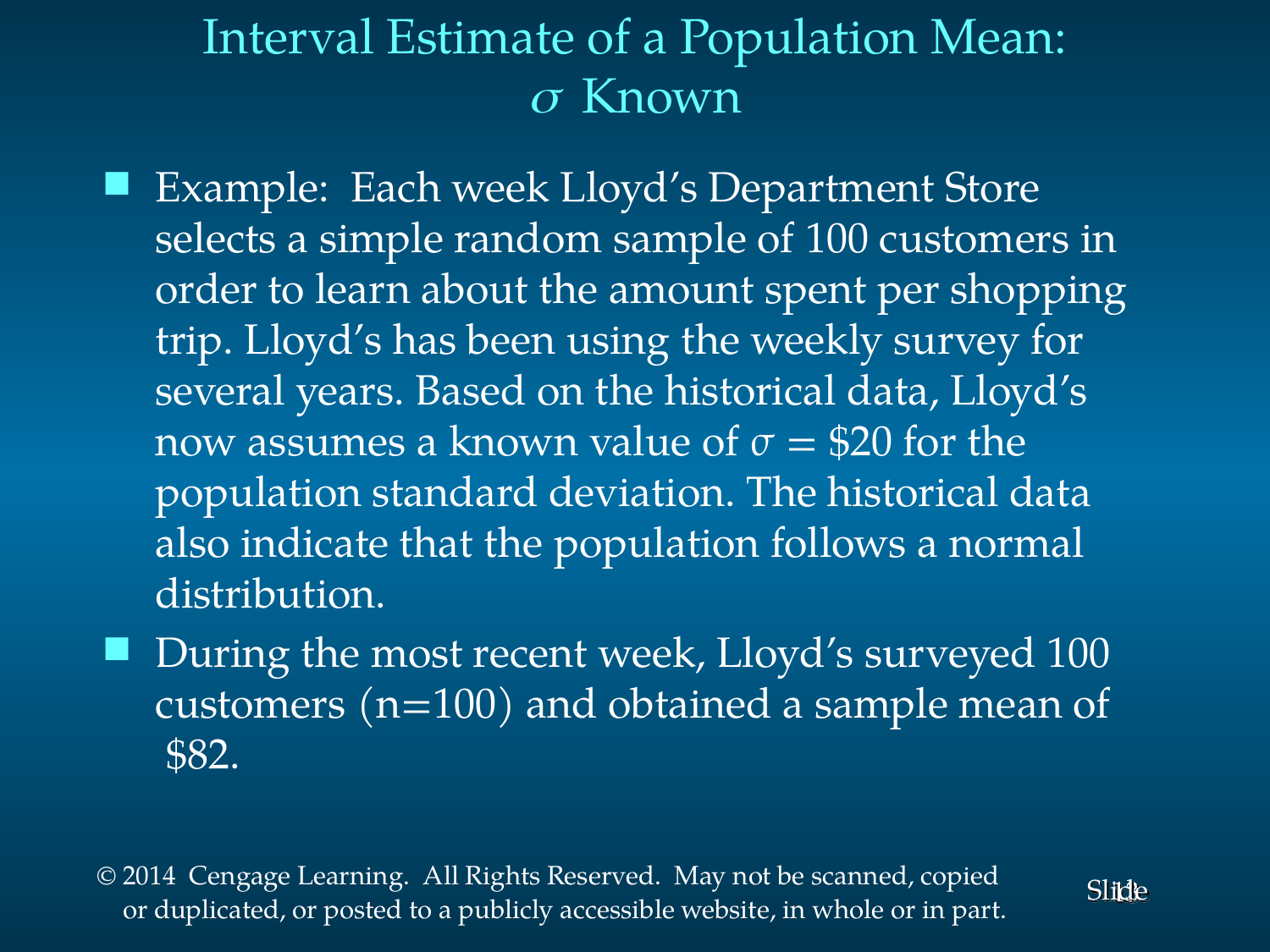

# Interval Estimate of a Population Mean: σ  Known
Example:  Each week Lloyd’s Department Store selects a simple random sample of 100 customers in order to learn about the amount spent per shopping trip. Lloyd’s has been using the weekly survey for several years. Based on the historical data, Lloyd’s now assumes a known value of σ = $20 for the population standard deviation. The historical data also indicate that the population follows a normal distribution.
During the most recent week, Lloyd’s surveyed 100 customers (n=100) and obtained a sample mean of  $82.